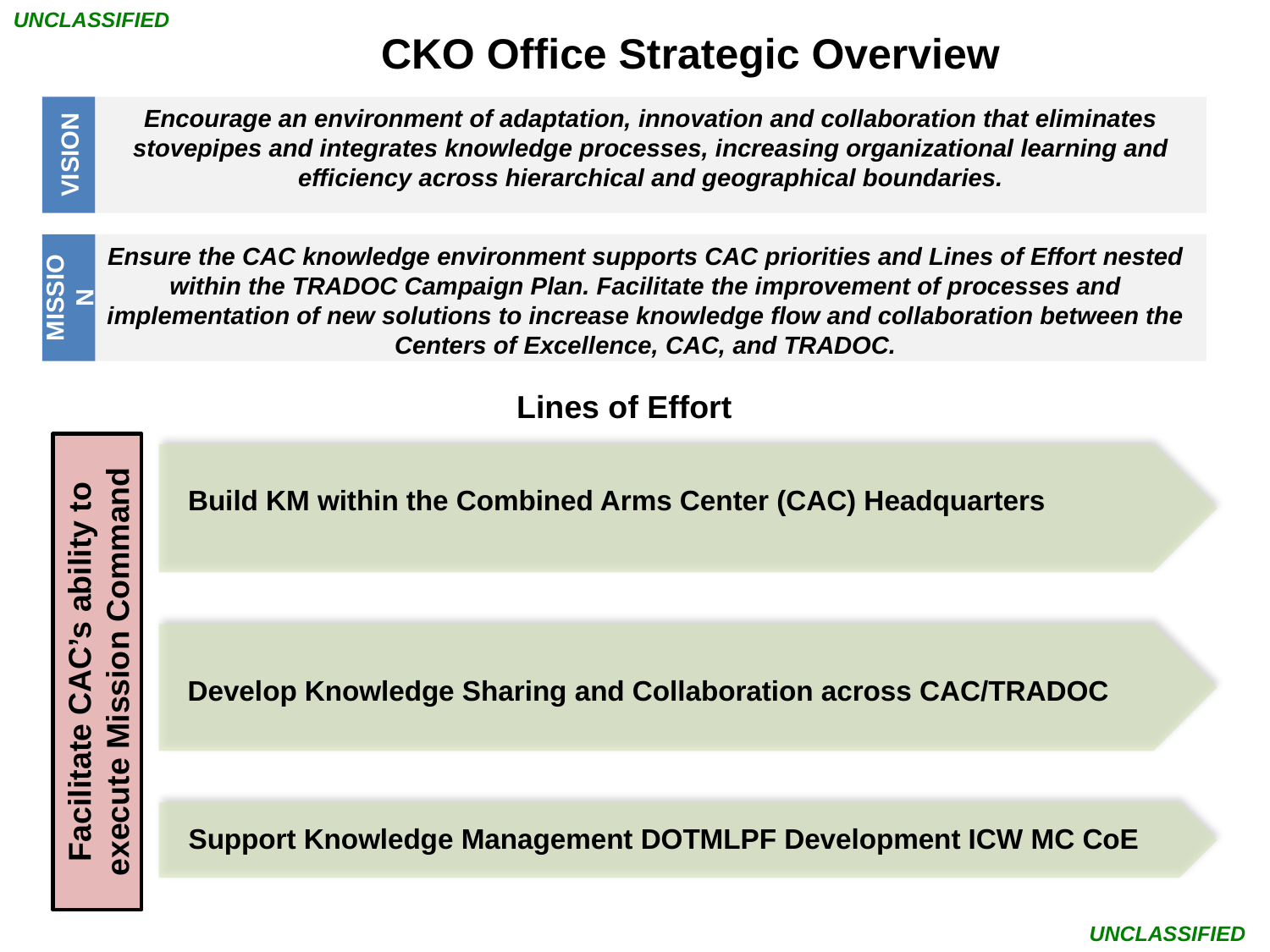

UNCLASSIFIED
CKO Office Strategic Overview
VISION

Encourage an environment of adaptation, innovation and collaboration that eliminates stovepipes and integrates knowledge processes, increasing organizational learning and efficiency across hierarchical and geographical boundaries.
MISSION
Ensure the CAC knowledge environment supports CAC priorities and Lines of Effort nested within the TRADOC Campaign Plan. Facilitate the improvement of processes and implementation of new solutions to increase knowledge flow and collaboration between the Centers of Excellence, CAC, and TRADOC.

Lines of Effort

Build KM within the Combined Arms Center (CAC) Headquarters

Facilitate CAC’s ability to execute Mission Command
Develop Knowledge Sharing and Collaboration across CAC/TRADOC

Support Knowledge Management DOTMLPF Development ICW MC CoE
UNCLASSIFIED